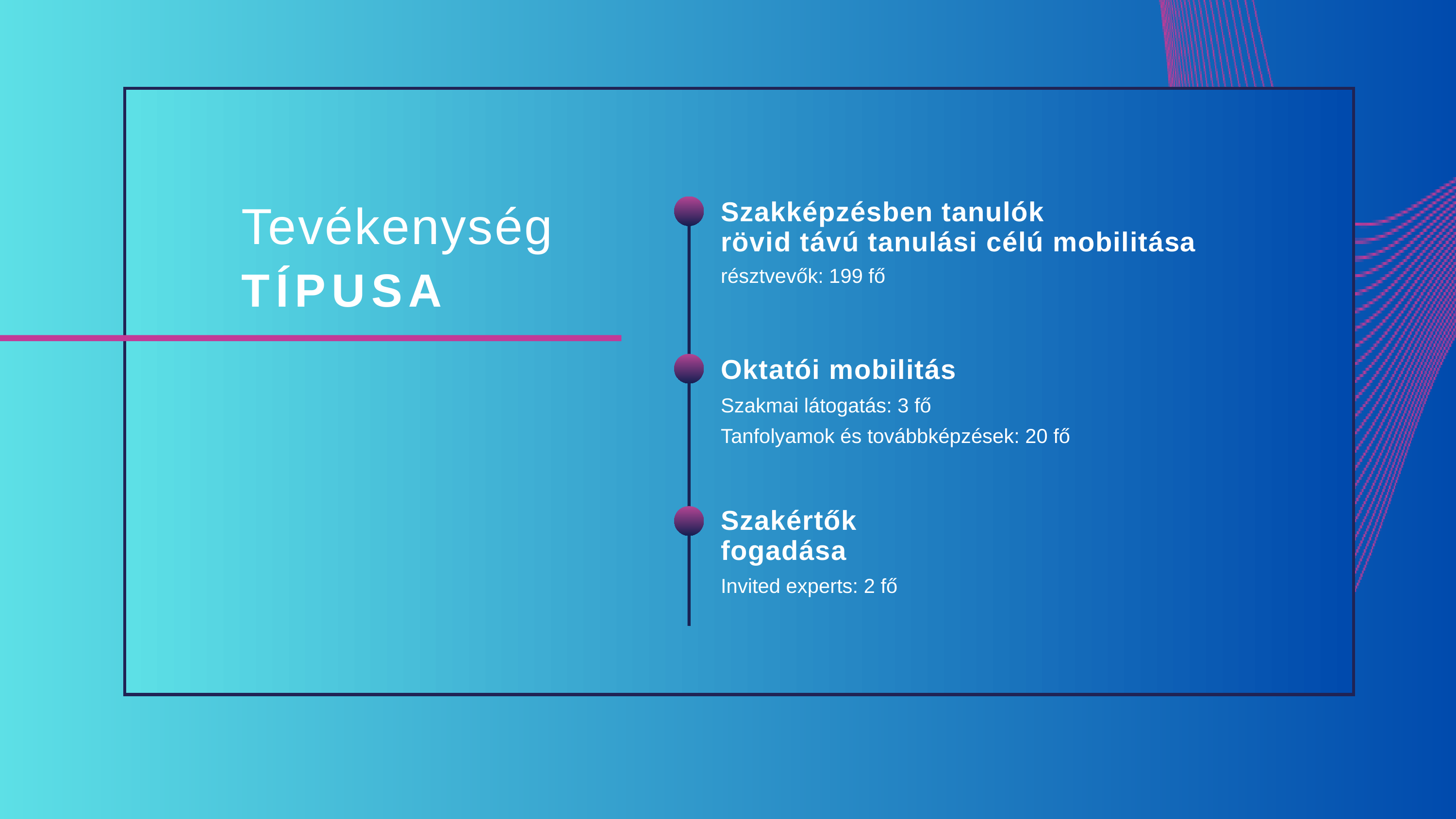

Szakképzésben tanulók
rövid távú tanulási célú mobilitása

Tevékenység

résztvevők: 199 fő
TÍPUSA

Oktatói mobilitás
Szakmai látogatás: 3 fő
Tanfolyamok és továbbképzések: 20 fő
Szakértők fogadása

Invited experts: 2 fő